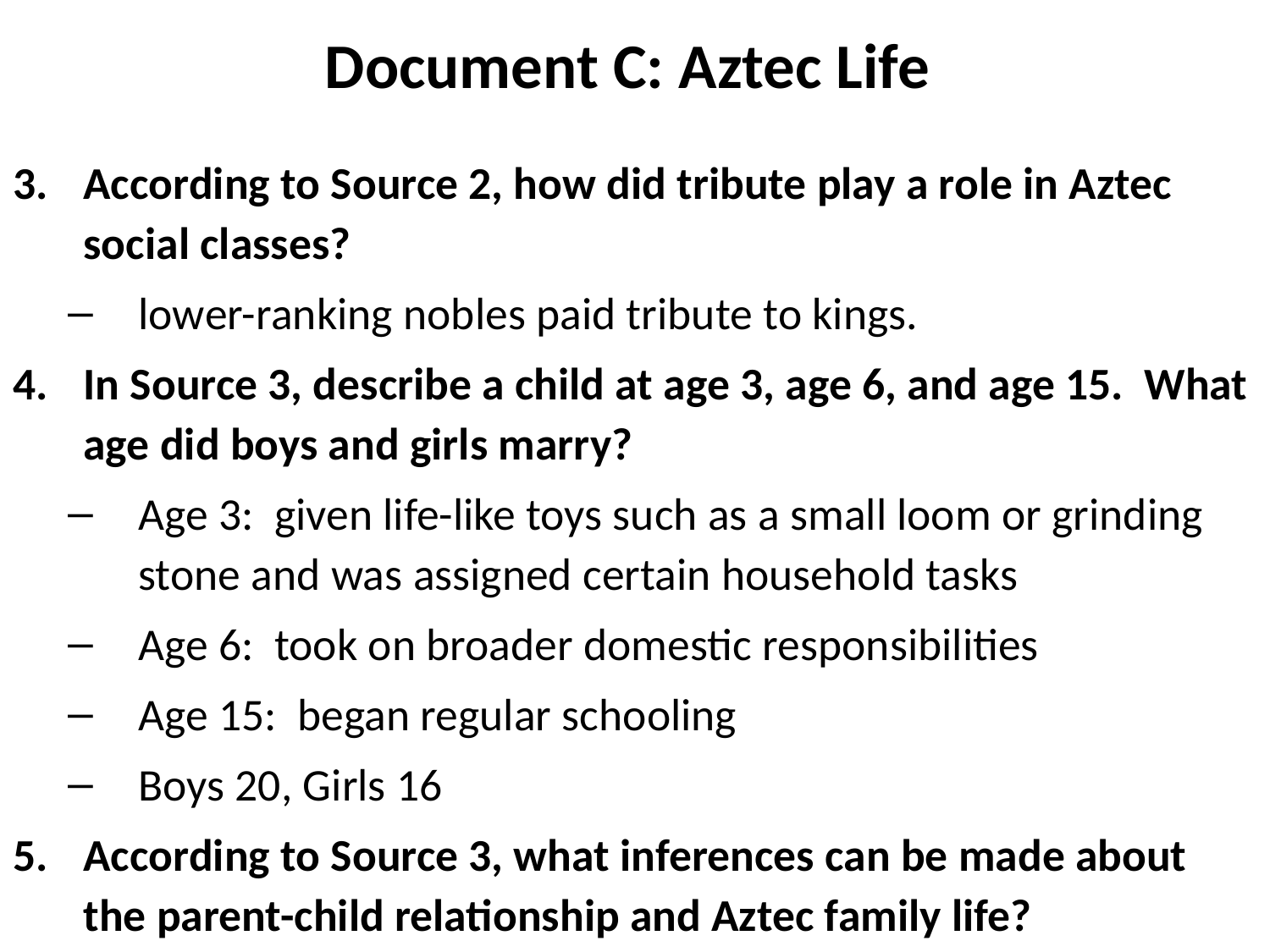

# Document C: Aztec Life
According to Source 2, how did tribute play a role in Aztec social classes?
lower-ranking nobles paid tribute to kings.
In Source 3, describe a child at age 3, age 6, and age 15.  What age did boys and girls marry?
Age 3:  given life-like toys such as a small loom or grinding stone and was assigned certain household tasks
Age 6:  took on broader domestic responsibilities
Age 15:  began regular schooling
Boys 20, Girls 16
According to Source 3, what inferences can be made about the parent-child relationship and Aztec family life?